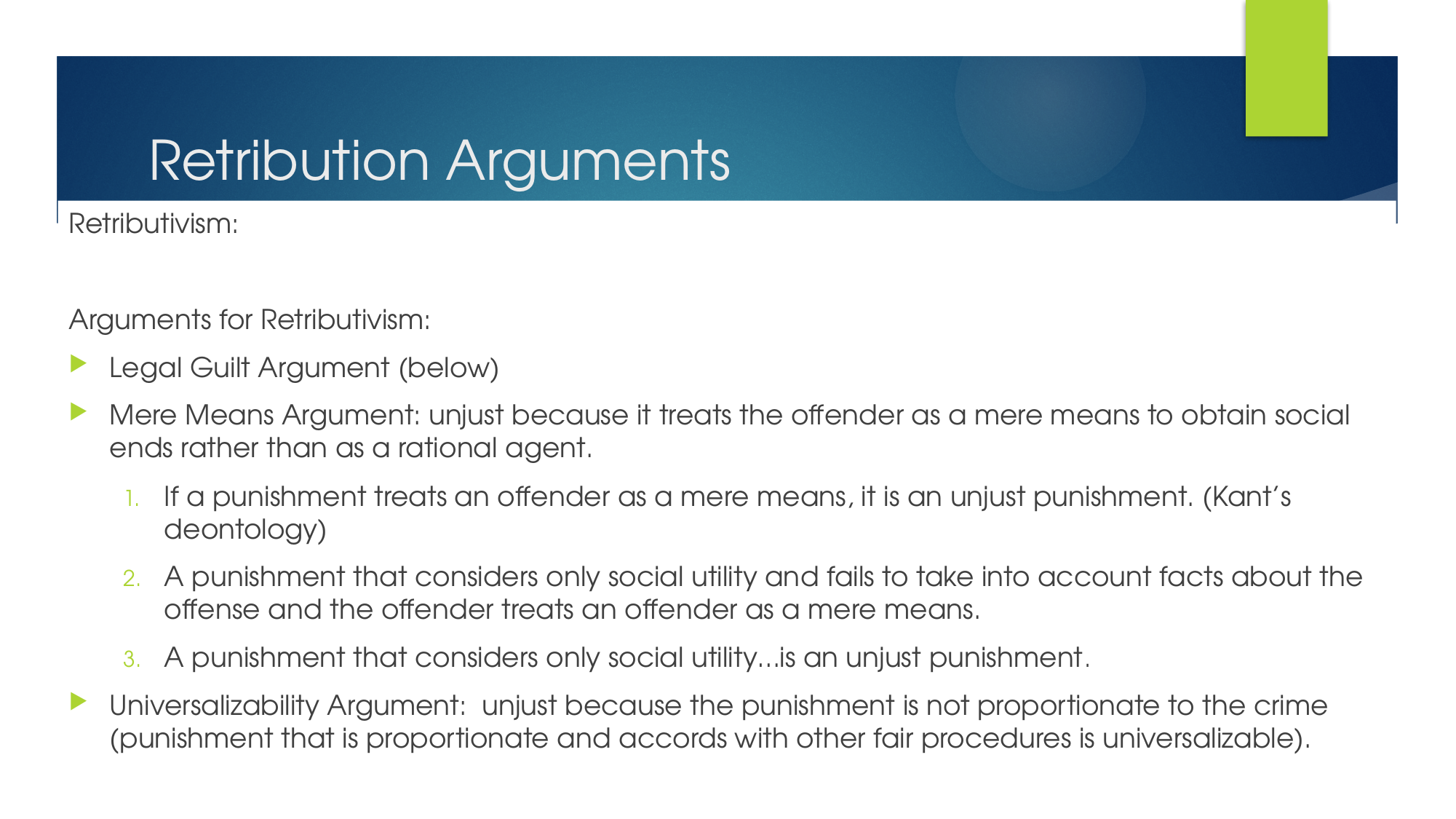

# Retribution Arguments
Retributivism:

Arguments for Retributivism:
Legal Guilt Argument (below)
Mere Means Argument: unjust because it treats the offender as a mere means to obtain social ends rather than as a rational agent.
If a punishment treats an offender as a mere means, it is an unjust punishment. (Kant’s deontology)
A punishment that considers only social utility and fails to take into account facts about the offense and the offender treats an offender as a mere means.
A punishment that considers only social utility…is an unjust punishment.
Universalizability Argument:  unjust because the punishment is not proportionate to the crime (punishment that is proportionate and accords with other fair procedures is universalizable).